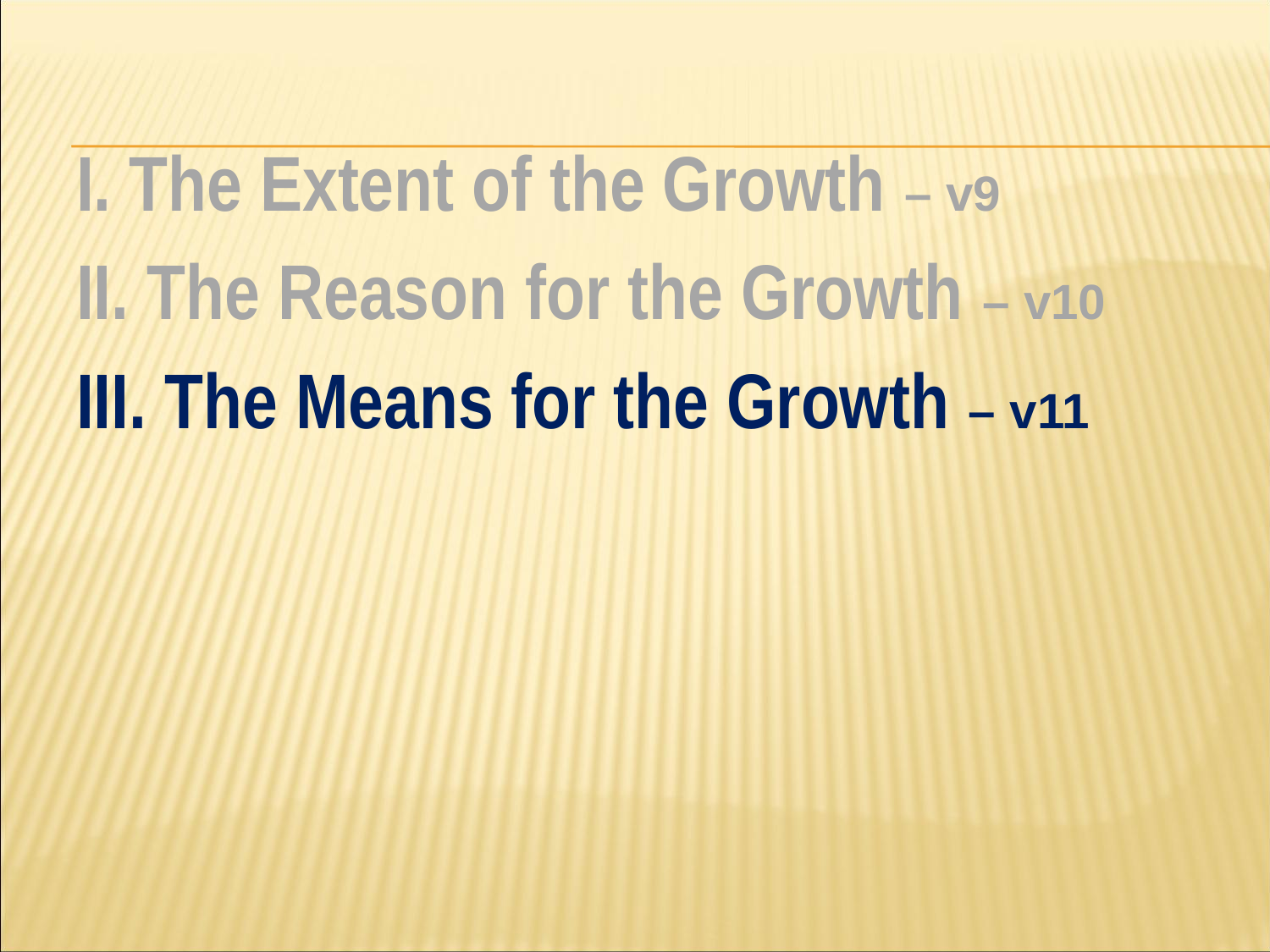

#
I. The Extent of the Growth – v9
II. The Reason for the Growth – v10
III. The Means for the Growth – v11